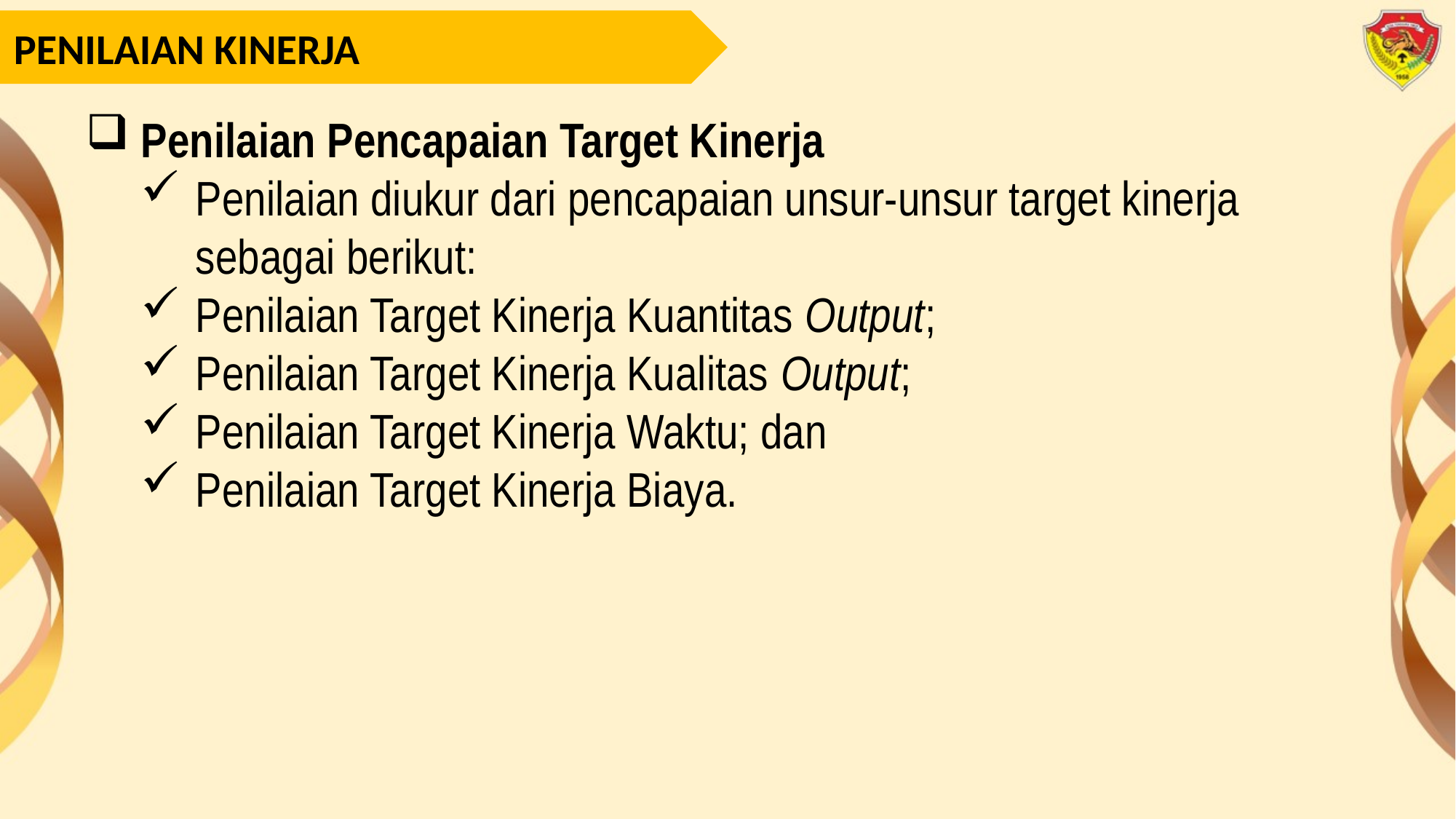

PENILAIAN KINERJA
Penilaian Pencapaian Target Kinerja
Penilaian diukur dari pencapaian unsur-unsur target kinerja sebagai berikut:
Penilaian Target Kinerja Kuantitas Output;
Penilaian Target Kinerja Kualitas Output;
Penilaian Target Kinerja Waktu; dan
Penilaian Target Kinerja Biaya.